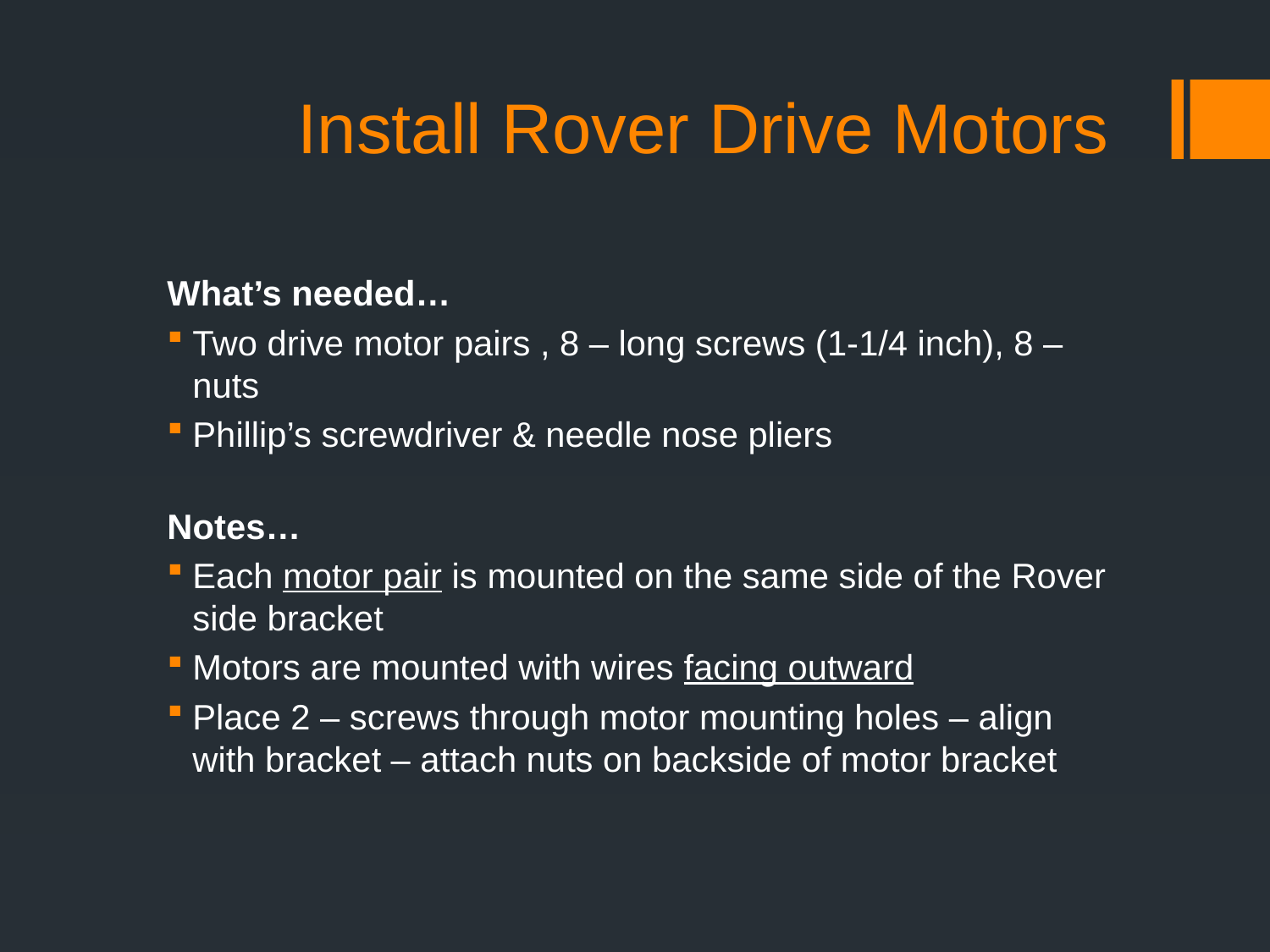

# Install Rover Drive Motors
What’s needed…
Two drive motor pairs , 8 – long screws (1-1/4 inch), 8 – nuts
Phillip’s screwdriver & needle nose pliers
Notes…
Each motor pair is mounted on the same side of the Rover side bracket
Motors are mounted with wires facing outward
Place 2 – screws through motor mounting holes – align with bracket – attach nuts on backside of motor bracket